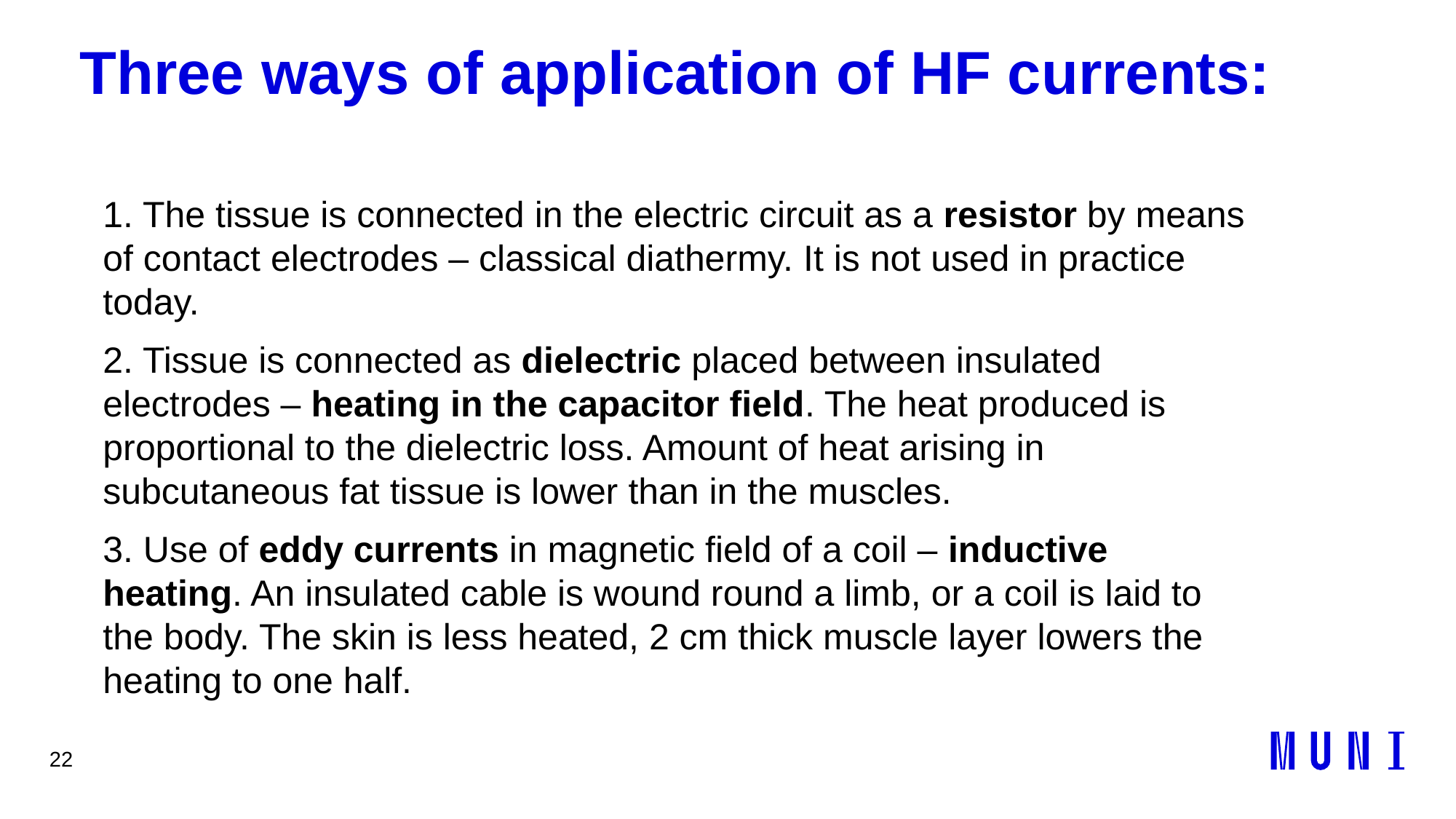

22
# Three ways of application of HF currents:
1. The tissue is connected in the electric circuit as a resistor by means of contact electrodes – classical diathermy. It is not used in practice today.

2. Tissue is connected as dielectric placed between insulated electrodes – heating in the capacitor field. The heat produced is proportional to the dielectric loss. Amount of heat arising in subcutaneous fat tissue is lower than in the muscles.

3. Use of eddy currents in magnetic field of a coil – inductive heating. An insulated cable is wound round a limb, or a coil is laid to the body. The skin is less heated, 2 cm thick muscle layer lowers the heating to one half.